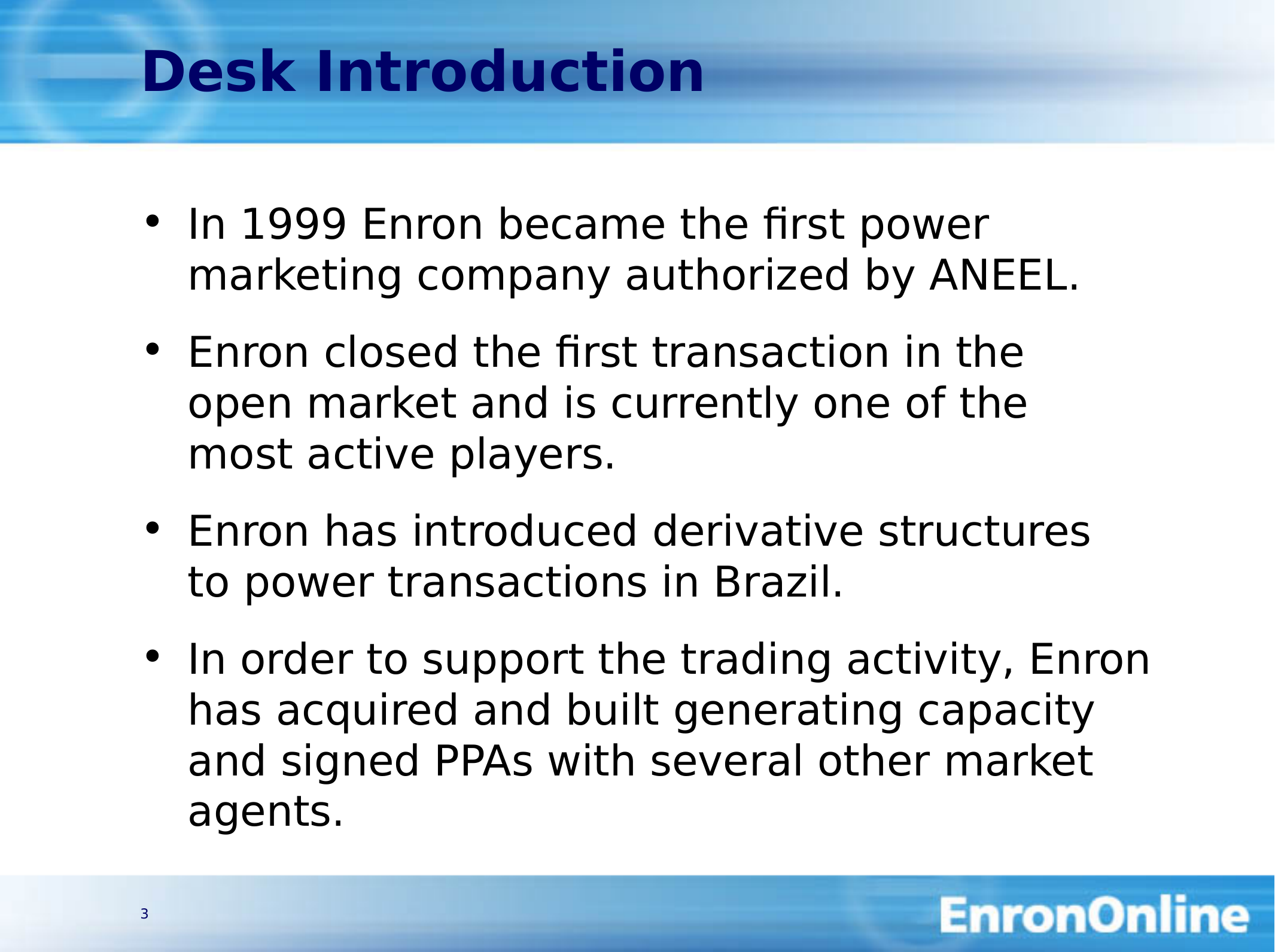

3
# Desk Introduction
In 1999 Enron became the first power marketing company authorized by ANEEL.
Enron closed the first transaction in the
open market and is currently one of the
most active players.
Enron has introduced derivative structures
to power transactions in Brazil.
In order to support the trading activity, Enron has acquired and built generating capacity and signed PPAs with several other market agents.